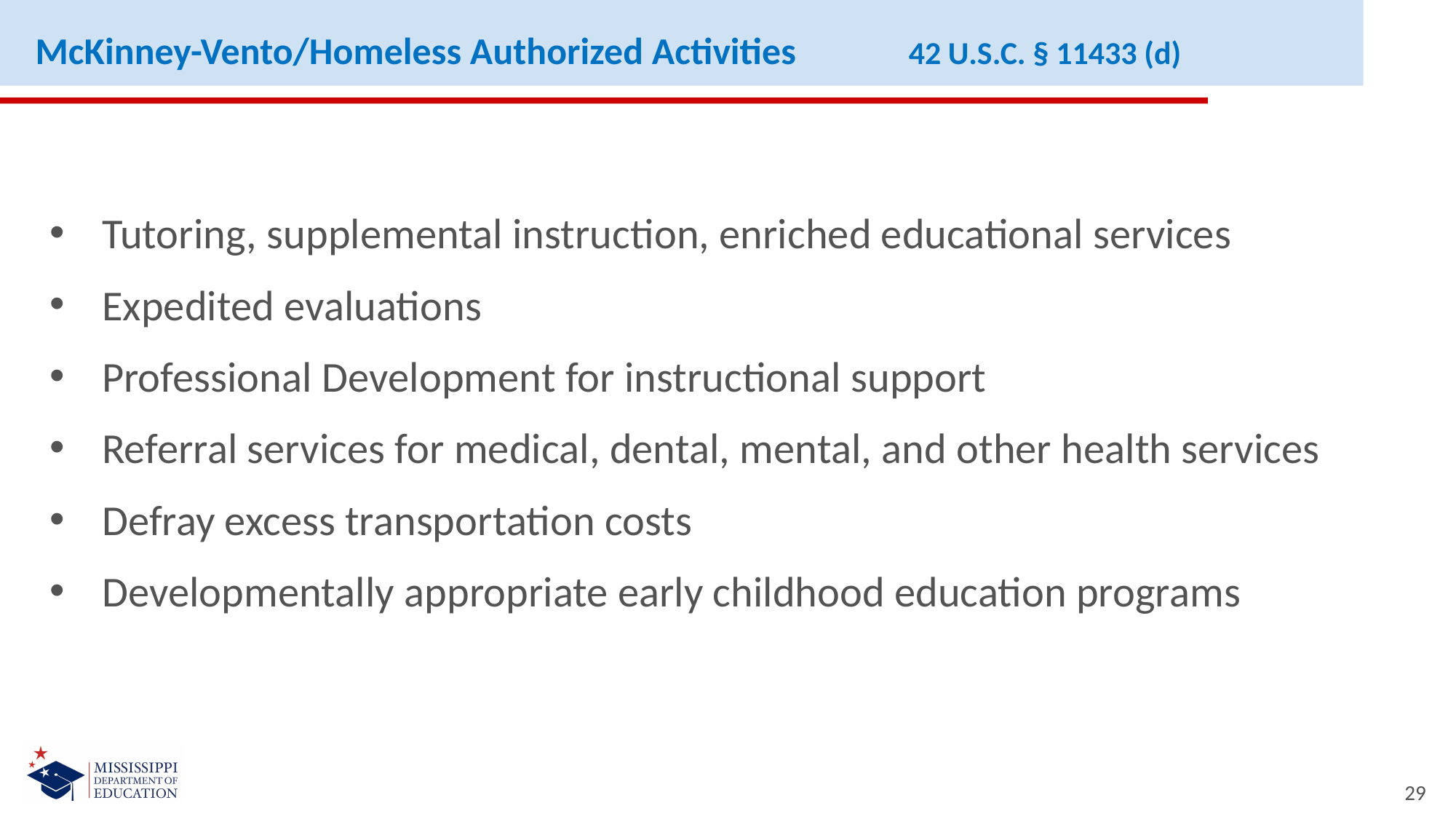

# McKinney-Vento/Homeless Authorized Activities             42 U.S.C. § 11433 (d)
Tutoring, supplemental instruction, enriched educational services
Expedited evaluations
Professional Development for instructional support
Referral services for medical, dental, mental, and other health services
Defray excess transportation costs
Developmentally appropriate early childhood education programs
29